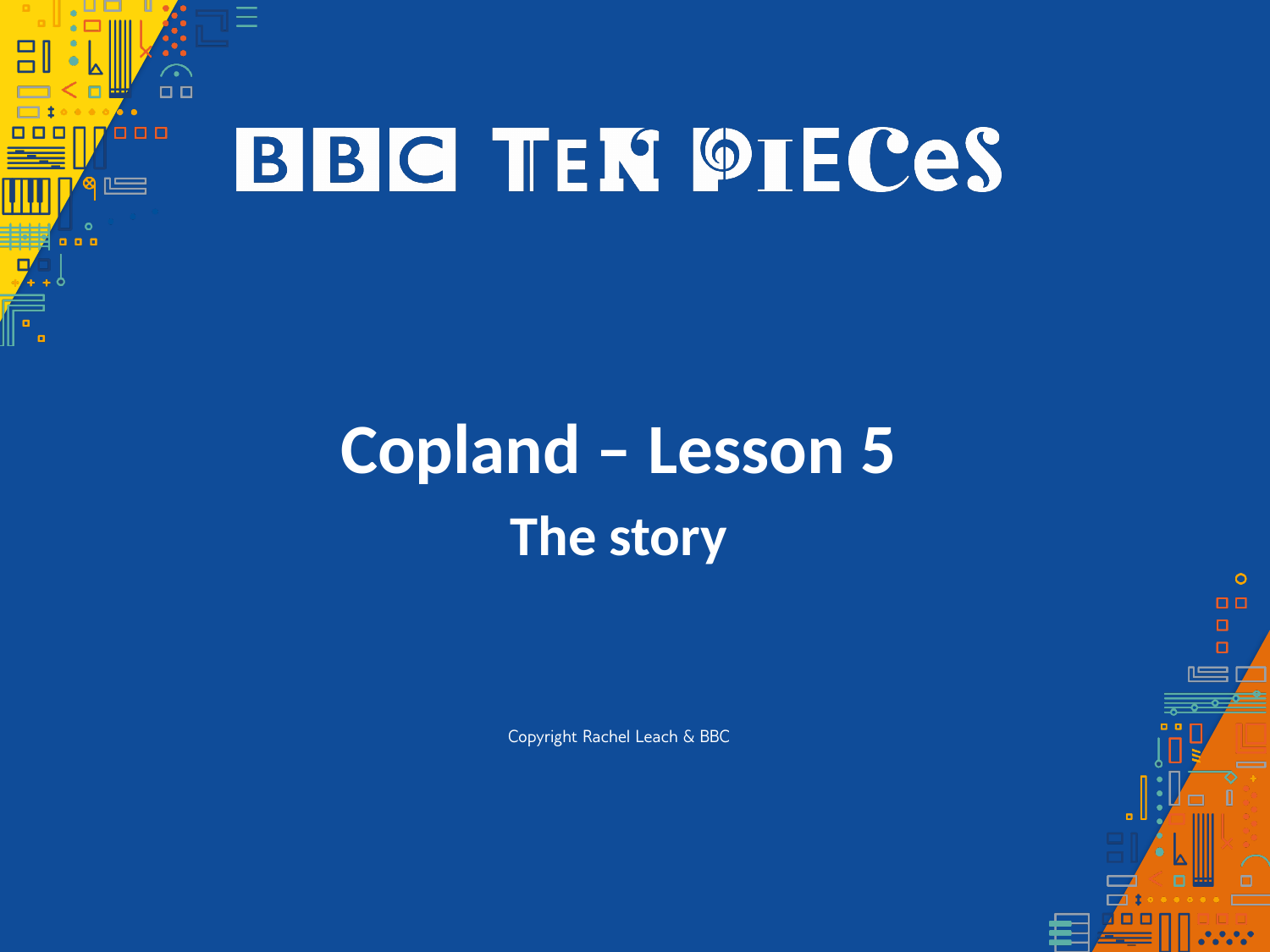

Copland – Lesson 5
The story
Copyright Rachel Leach & BBC